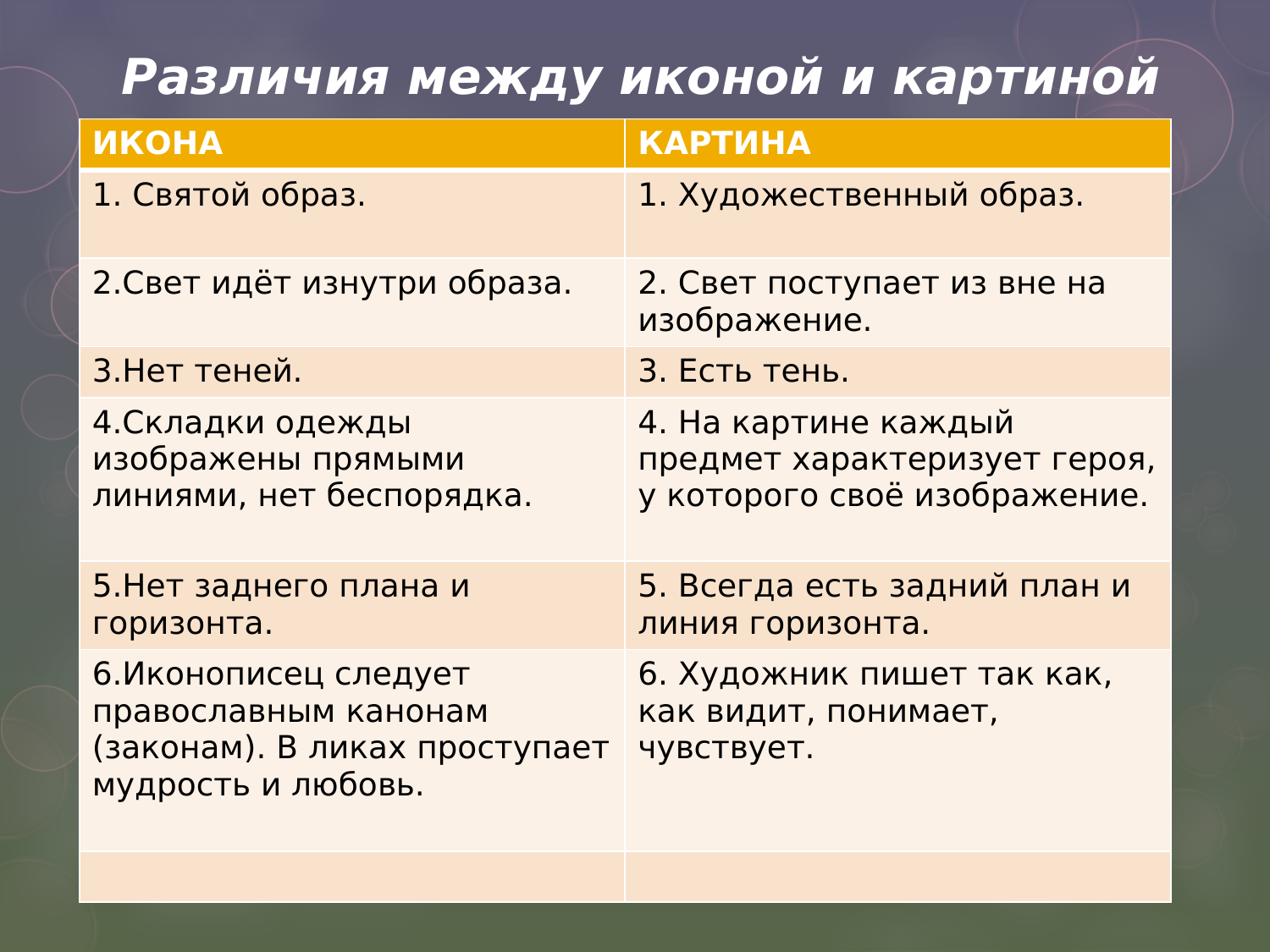

# Различия между иконой и картиной
| ИКОНА | КАРТИНА |
| --- | --- |
| 1. Святой образ. | 1. Художественный образ. |
| 2.Свет идёт изнутри образа. | 2. Свет поступает из вне на изображение. |
| 3.Нет теней. | 3. Есть тень. |
| 4.Складки одежды изображены прямыми линиями, нет беспорядка. | 4. На картине каждый предмет характеризует героя, у которого своё изображение. |
| 5.Нет заднего плана и горизонта. | 5. Всегда есть задний план и линия горизонта. |
| 6.Иконописец следует православным канонам (законам). В ликах проступает мудрость и любовь. | 6. Художник пишет так как, как видит, понимает, чувствует. |
|  |  |